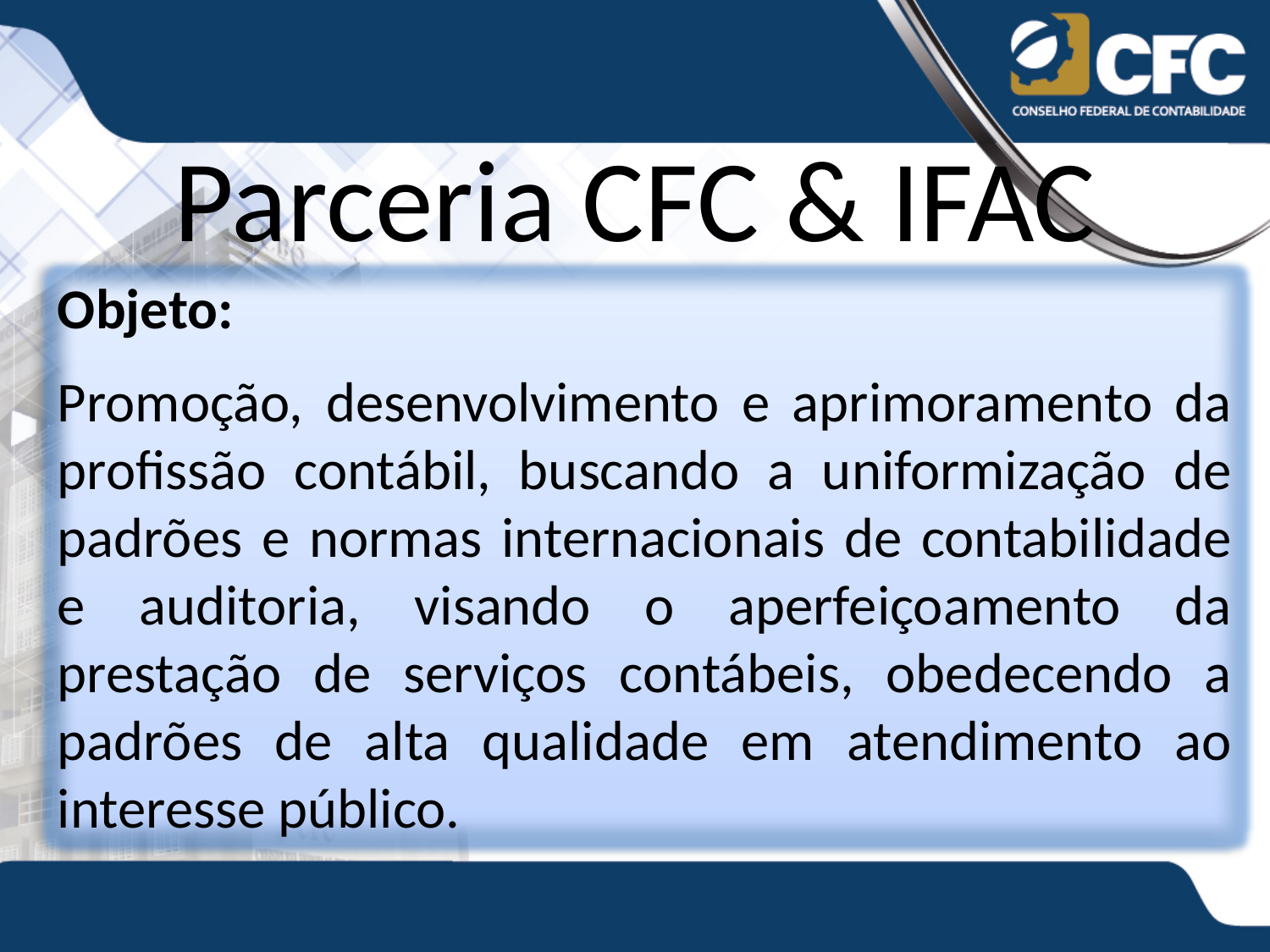

Parceria CFC & IFAC

Objeto:

Promoção, desenvolvimento e aprimoramento da profissão contábil, buscando a uniformização de padrões e normas internacionais de contabilidade e auditoria, visando o aperfeiçoamento da prestação de serviços contábeis, obedecendo a padrões de alta qualidade em atendimento ao interesse público.